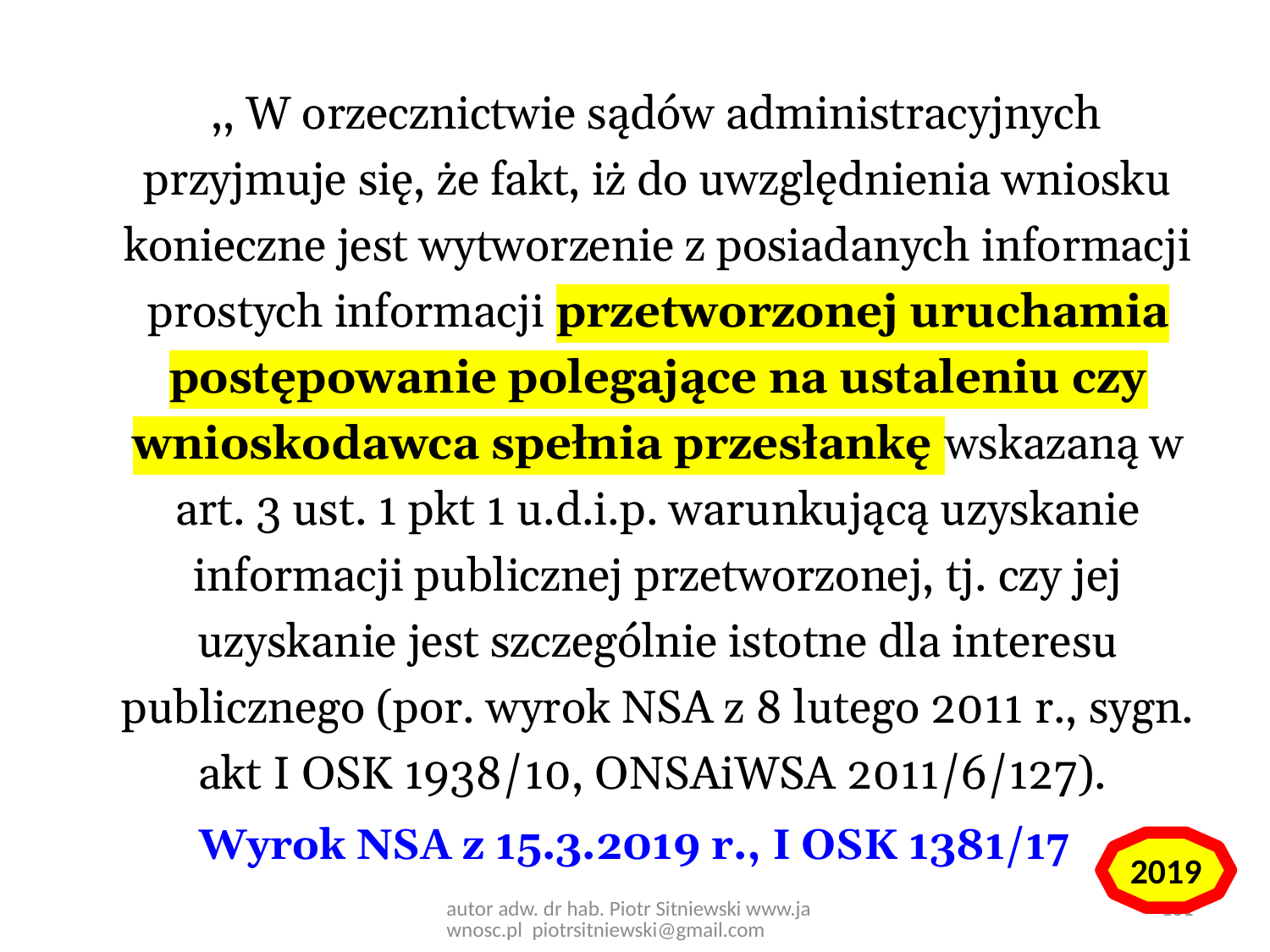

,, W orzecznictwie sądów administracyjnych przyjmuje się, że fakt, iż do uwzględnienia wniosku konieczne jest wytworzenie z posiadanych informacji prostych informacji przetworzonej uruchamia postępowanie polegające na ustaleniu czy wnioskodawca spełnia przesłankę wskazaną w art. 3 ust. 1 pkt 1 u.d.i.p. warunkującą uzyskanie informacji publicznej przetworzonej, tj. czy jej uzyskanie jest szczególnie istotne dla interesu publicznego (por. wyrok NSA z 8 lutego 2011 r., sygn. akt I OSK 1938/10, ONSAiWSA 2011/6/127).
Wyrok NSA z 15.3.2019 r., I OSK 1381/17
2019
autor adw. dr hab. Piotr Sitniewski www.jawnosc.pl  piotrsitniewski@gmail.com
131